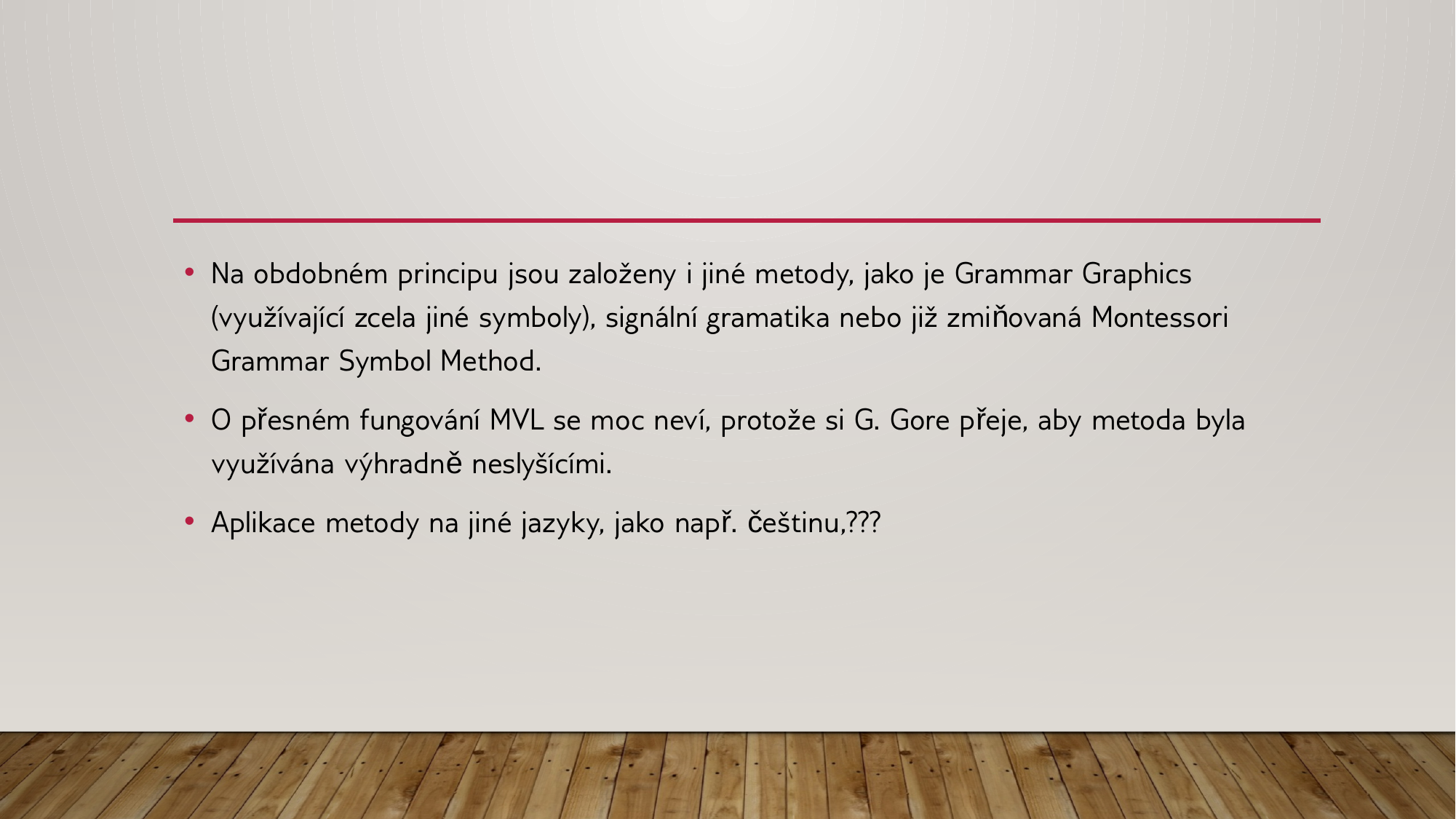

Na obdobném principu jsou založeny i jiné metody, jako je Grammar Graphics (využívající zcela jiné symboly), signální gramatika nebo již zmiňovaná Montessori Grammar Symbol Method.
O přesném fungování MVL se moc neví, protože si G. Gore přeje, aby metoda byla využívána výhradně neslyšícími.
Aplikace metody na jiné jazyky, jako např. češtinu,???